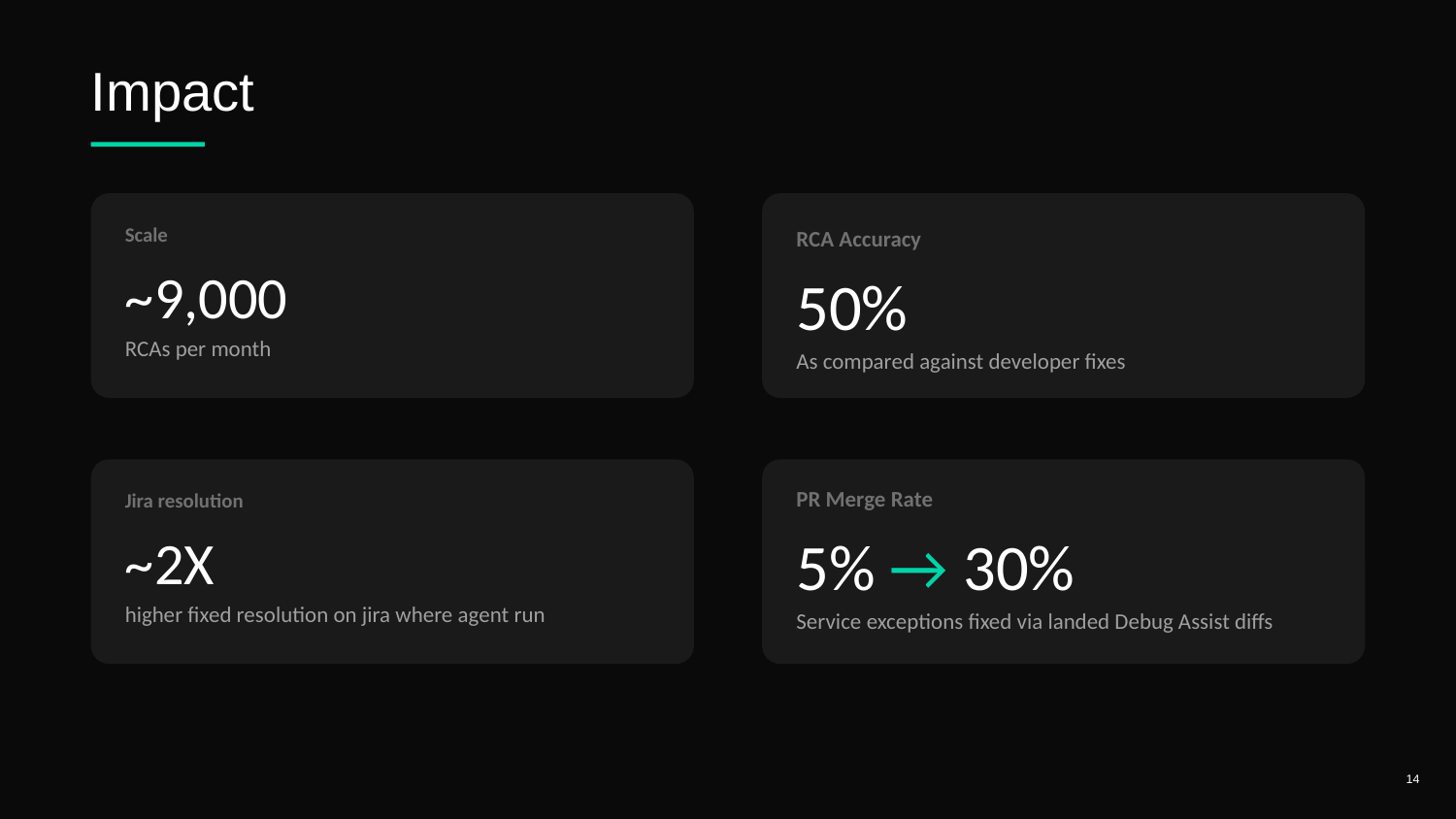

# Impact

Scale
~9,000
RCAs per month
RCA Accuracy
50%
As compared against developer fixes

Jira resolution
~2X
higher fixed resolution on jira where agent run
PR Merge Rate
5% → 30%
Service exceptions fixed via landed Debug Assist diffs
14